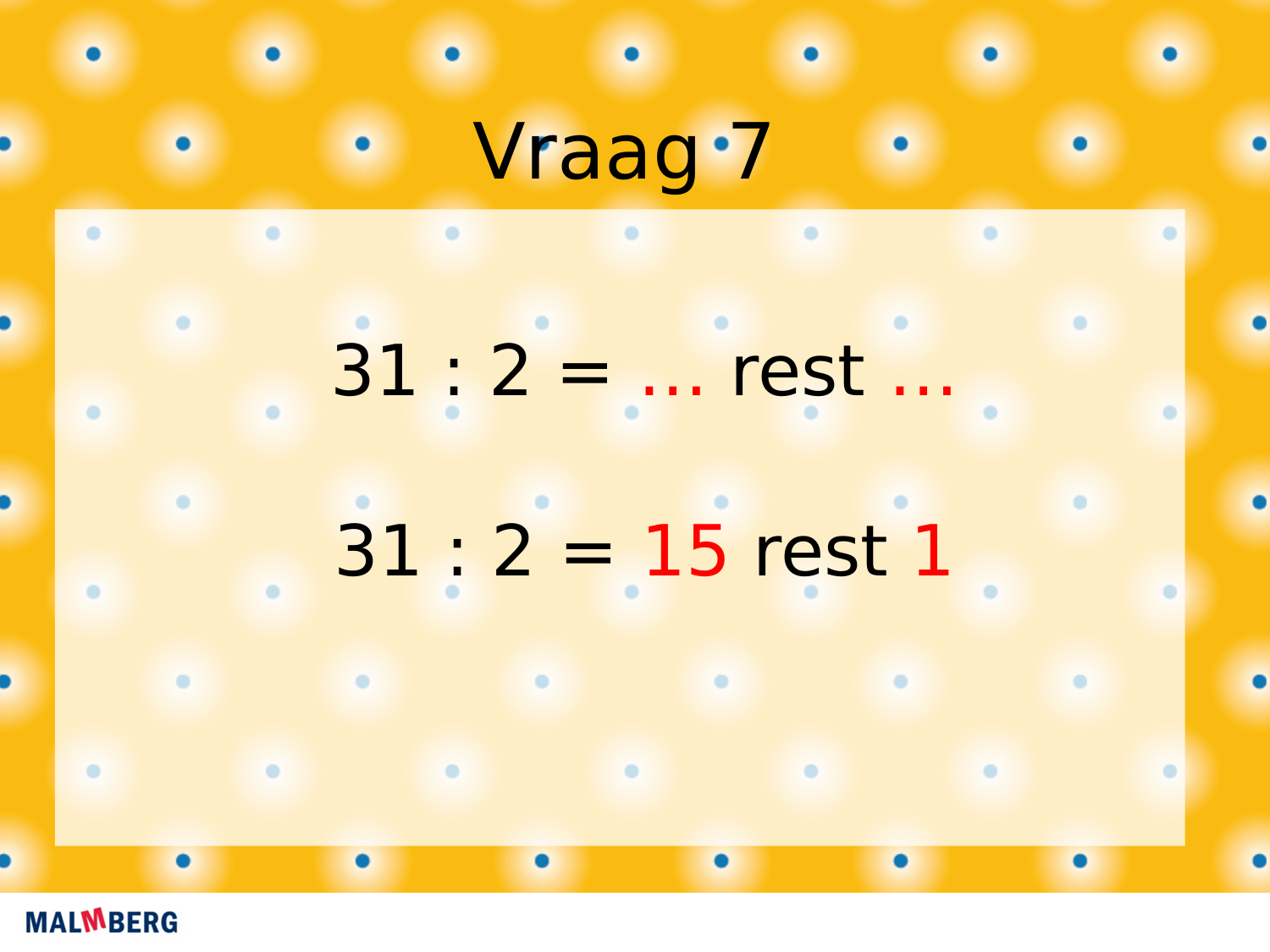

Vraag 7

31 : 2 = … rest …

31 : 2 = 15 rest 1